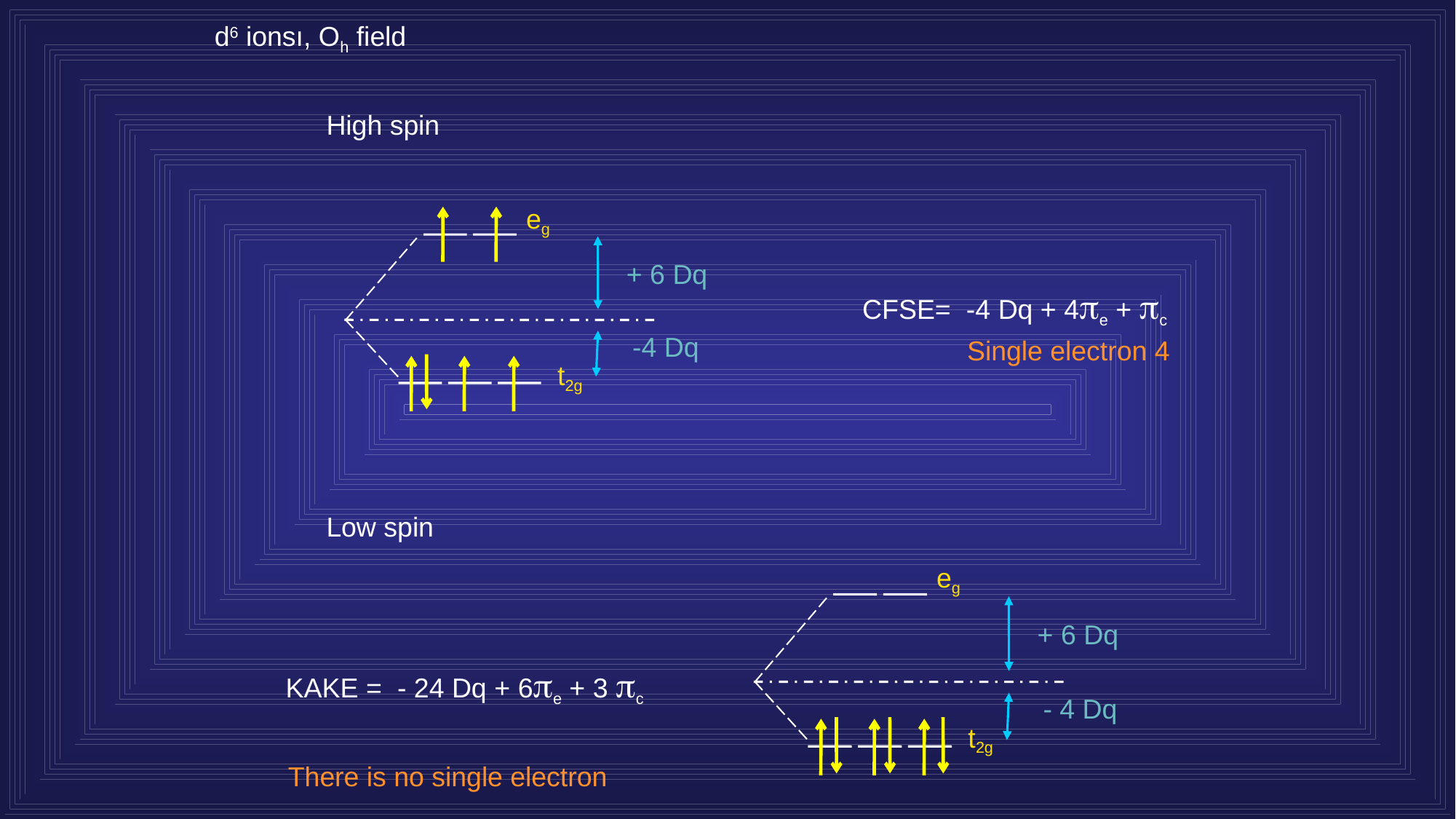

d6 ionsı, Oh field
High spin
eg

+ 6 Dq
CFSE=  -4 Dq + 4πe + πc

-4 Dq
Single electron 4

t2g

Low spin
eg

+ 6 Dq
KAKE =  - 24 Dq + 6πe + 3 πc

- 4 Dq

t2g

There is no single electron